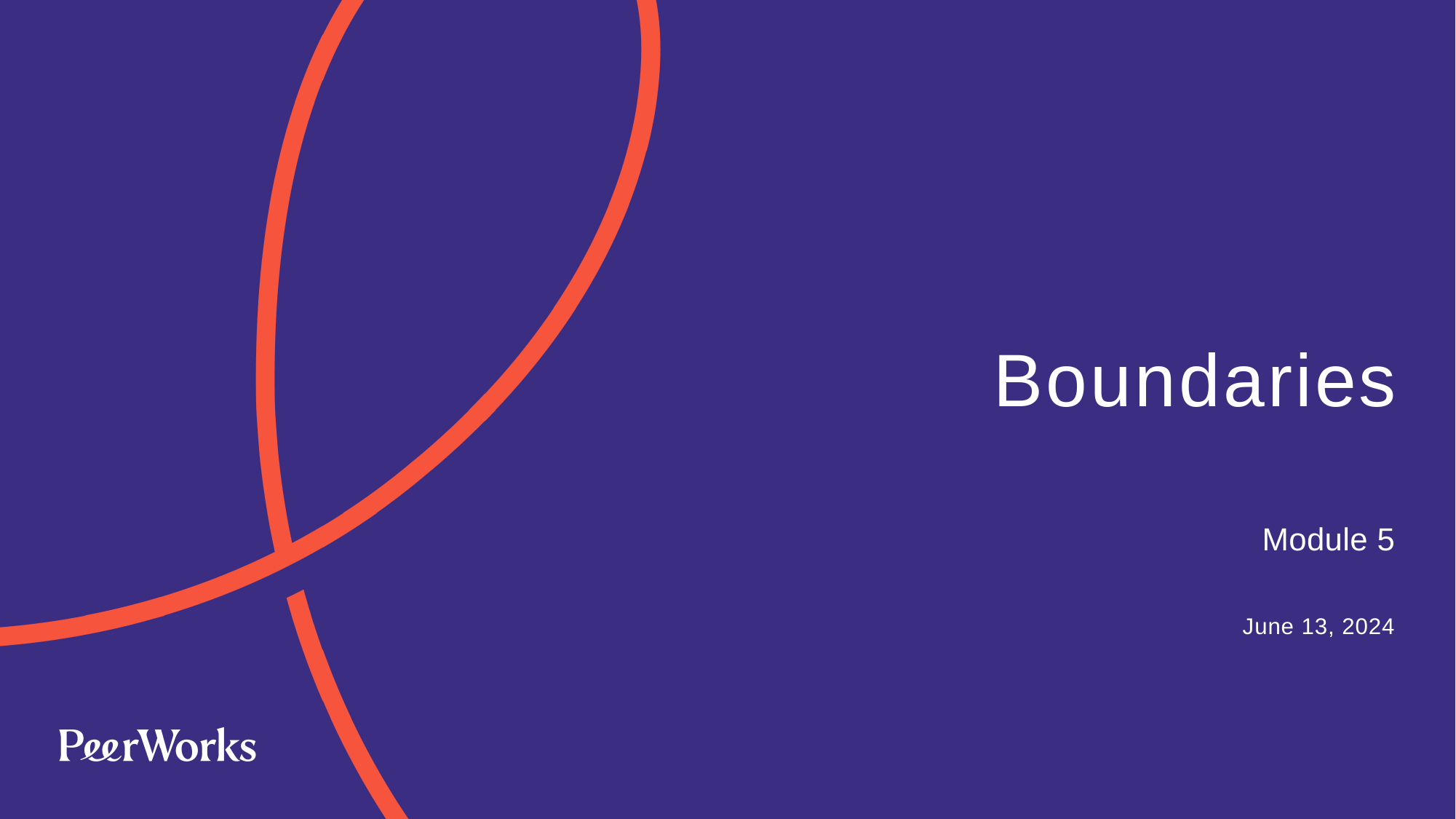

# Boundaries
Module 5
June 13, 2024